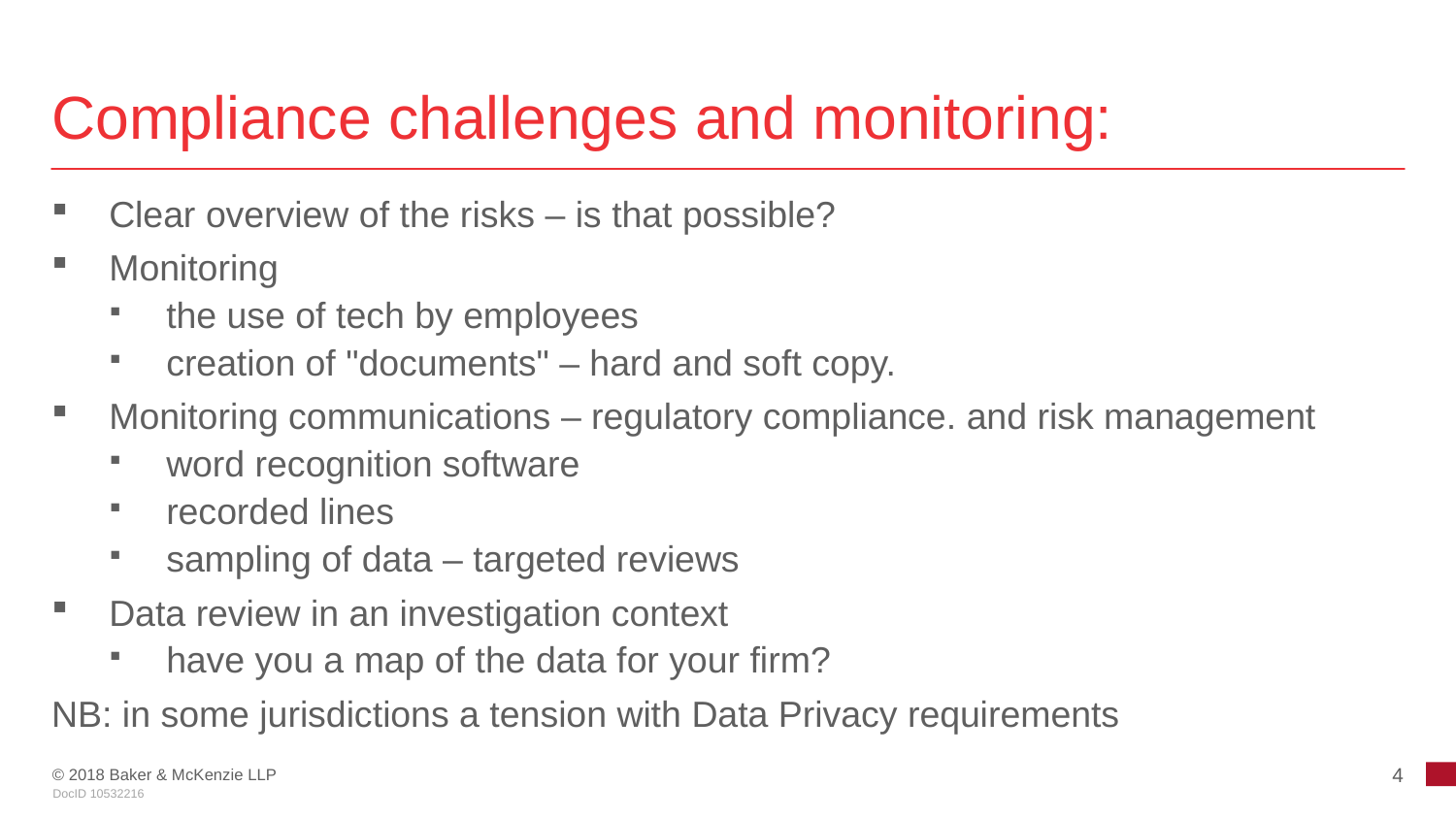

# Compliance challenges and monitoring:
Clear overview of the risks – is that possible?
Monitoring
the use of tech by employees
creation of "documents" – hard and soft copy.
Monitoring communications – regulatory compliance. and risk management
word recognition software
recorded lines
sampling of data – targeted reviews
Data review in an investigation context
have you a map of the data for your firm?
NB: in some jurisdictions a tension with Data Privacy requirements

4